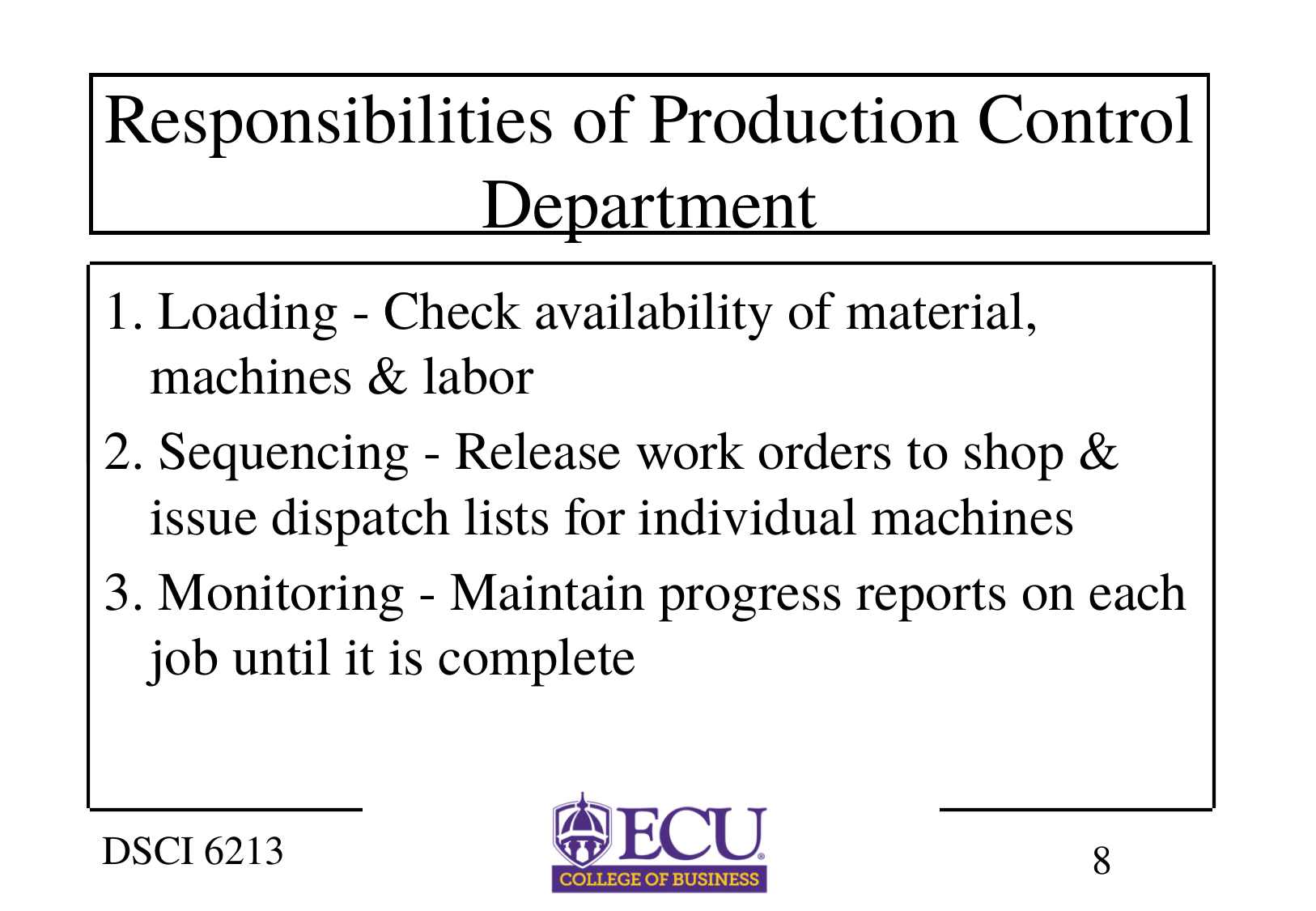

# Responsibilities of Production Control Department
1. Loading - Check availability of material,         machines & labor
2. Sequencing - Release work orders to shop & issue dispatch lists for individual machines
3. Monitoring - Maintain progress reports on each job until it is complete